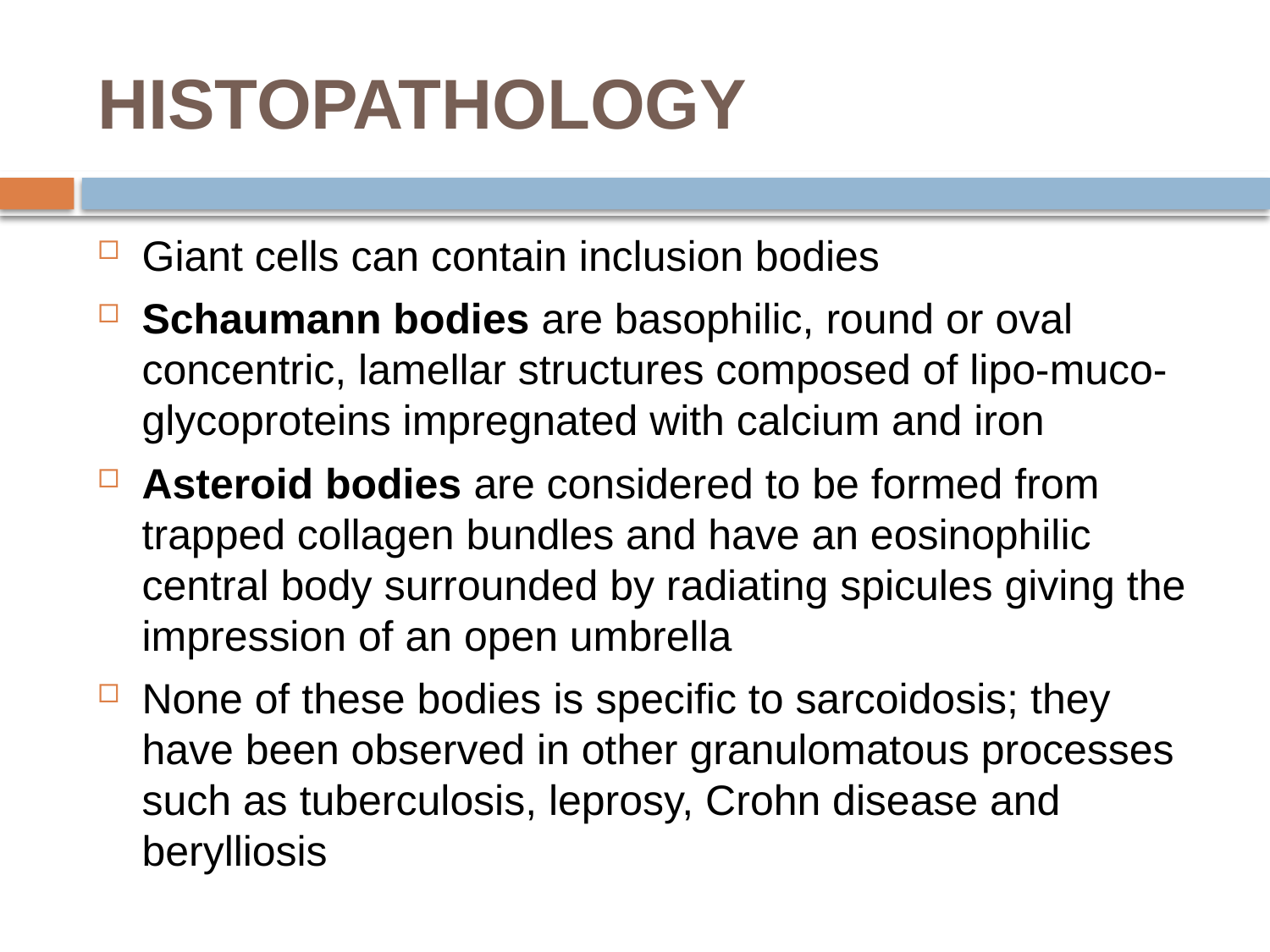

# HISTOPATHOLOGY
Giant cells can contain inclusion bodies
Schaumann bodies are basophilic, round or oval concentric, lamellar structures composed of lipo-muco-glycoproteins impregnated with calcium and iron
Asteroid bodies are considered to be formed from trapped collagen bundles and have an eosinophilic central body surrounded by radiating spicules giving the impression of an open umbrella
None of these bodies is specific to sarcoidosis; they have been observed in other granulomatous processes such as tuberculosis, leprosy, Crohn disease and berylliosis